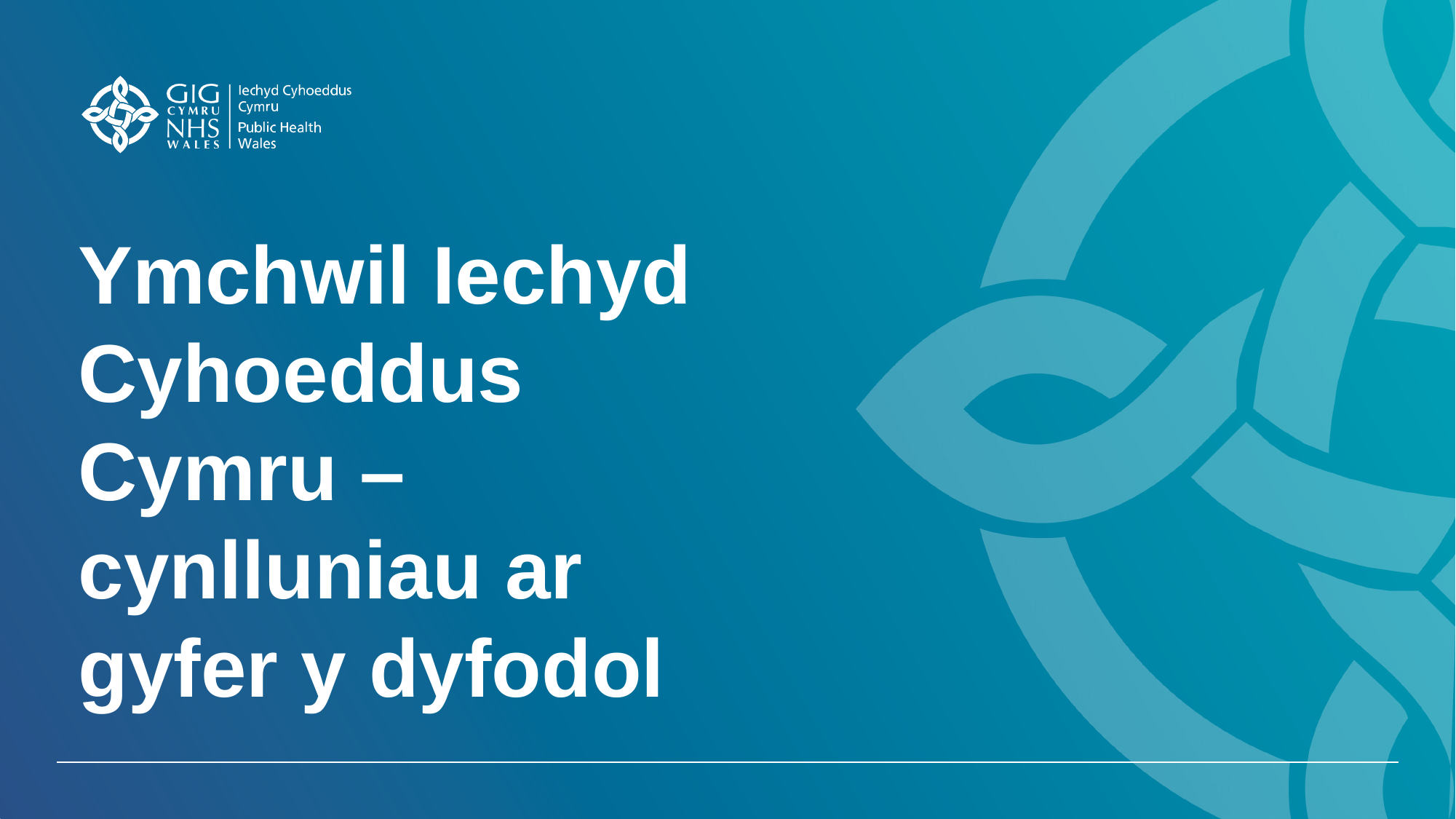

# Ymchwil Iechyd Cyhoeddus Cymru – cynlluniau ar gyfer y dyfodol